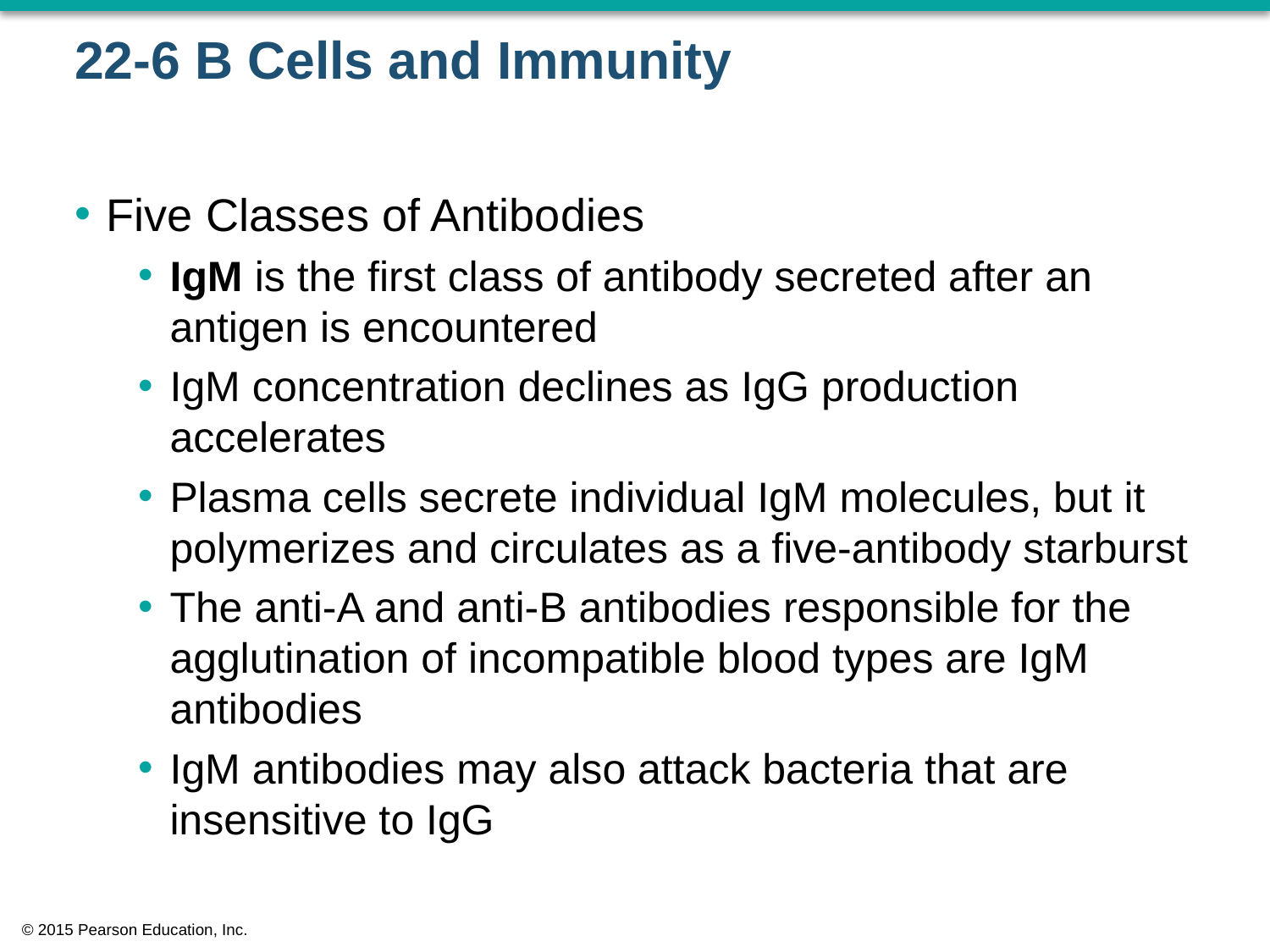

# 22-6 B Cells and Immunity
Five Classes of Antibodies
IgM is the first class of antibody secreted after an antigen is encountered
IgM concentration declines as IgG production accelerates
Plasma cells secrete individual IgM molecules, but it polymerizes and circulates as a five-antibody starburst
The anti-A and anti-B antibodies responsible for the agglutination of incompatible blood types are IgM antibodies
IgM antibodies may also attack bacteria that are insensitive to IgG